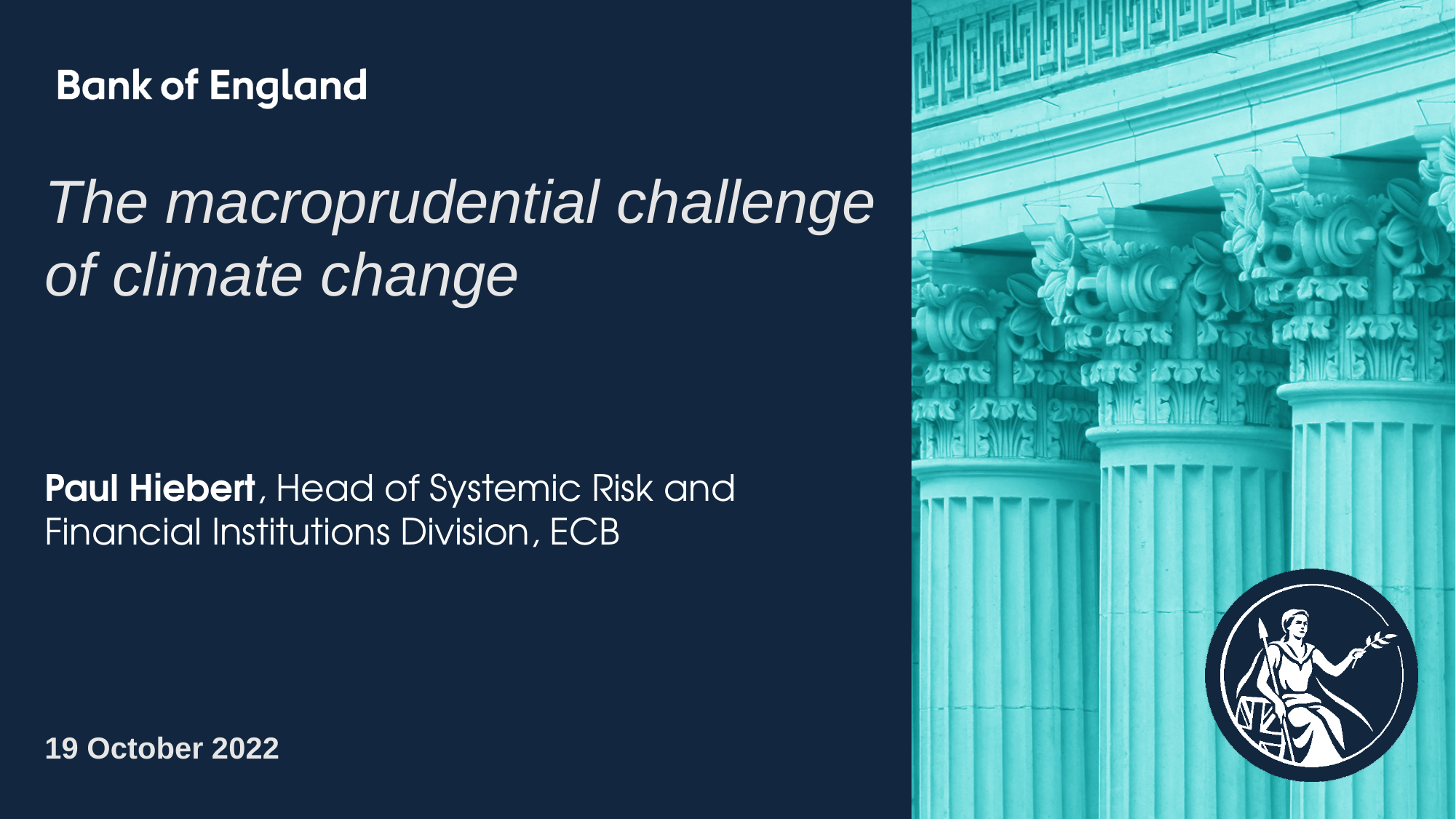

The macroprudential challenge of climate change

Paul Hiebert, Head of Systemic Risk and Financial Institutions Division, ECB

19 October 2022